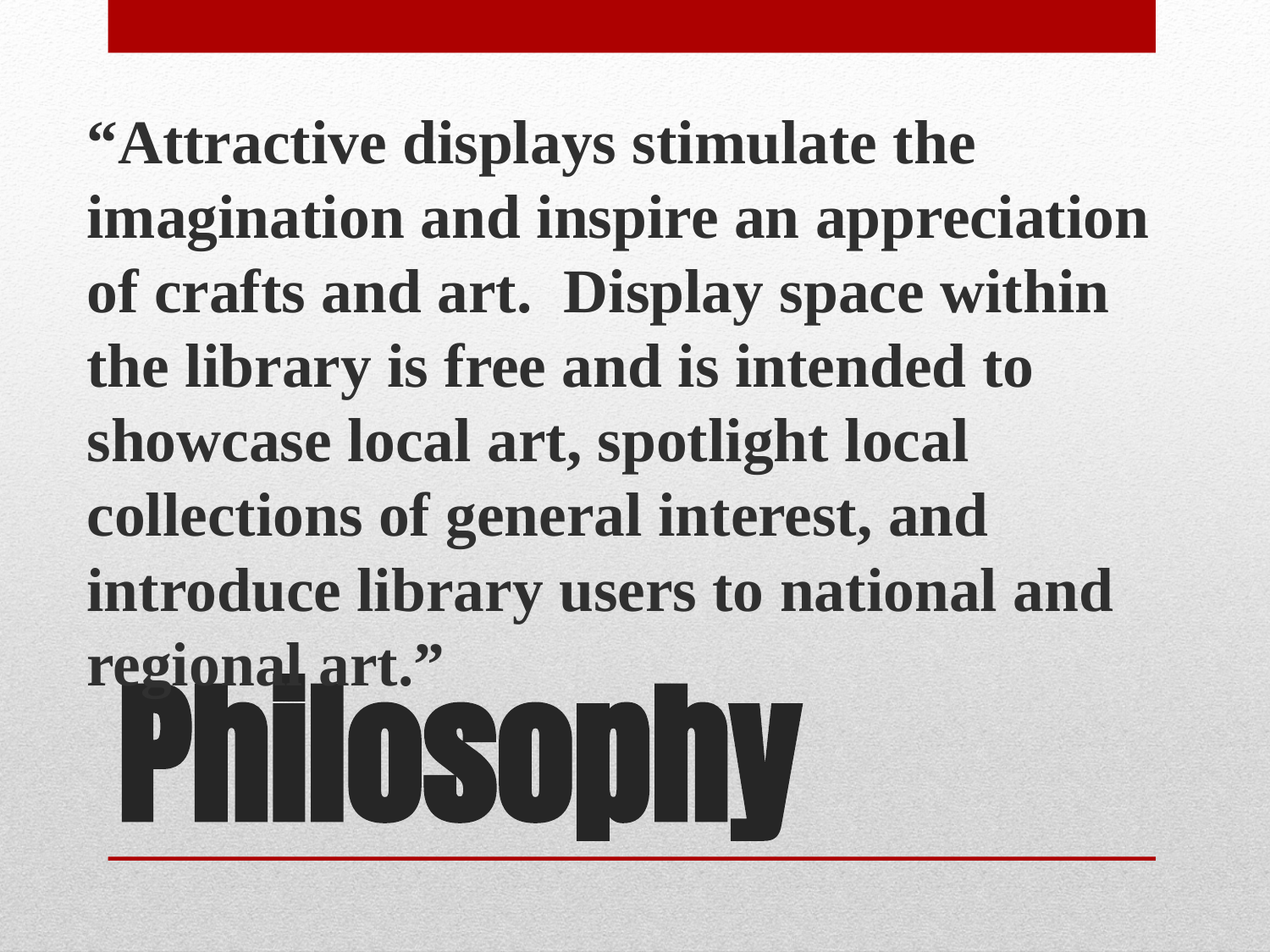

“Attractive displays stimulate the imagination and inspire an appreciation of crafts and art.  Display space within the library is free and is intended to showcase local art, spotlight local collections of general interest, and introduce library users to national and regional art.”

# Philosophy